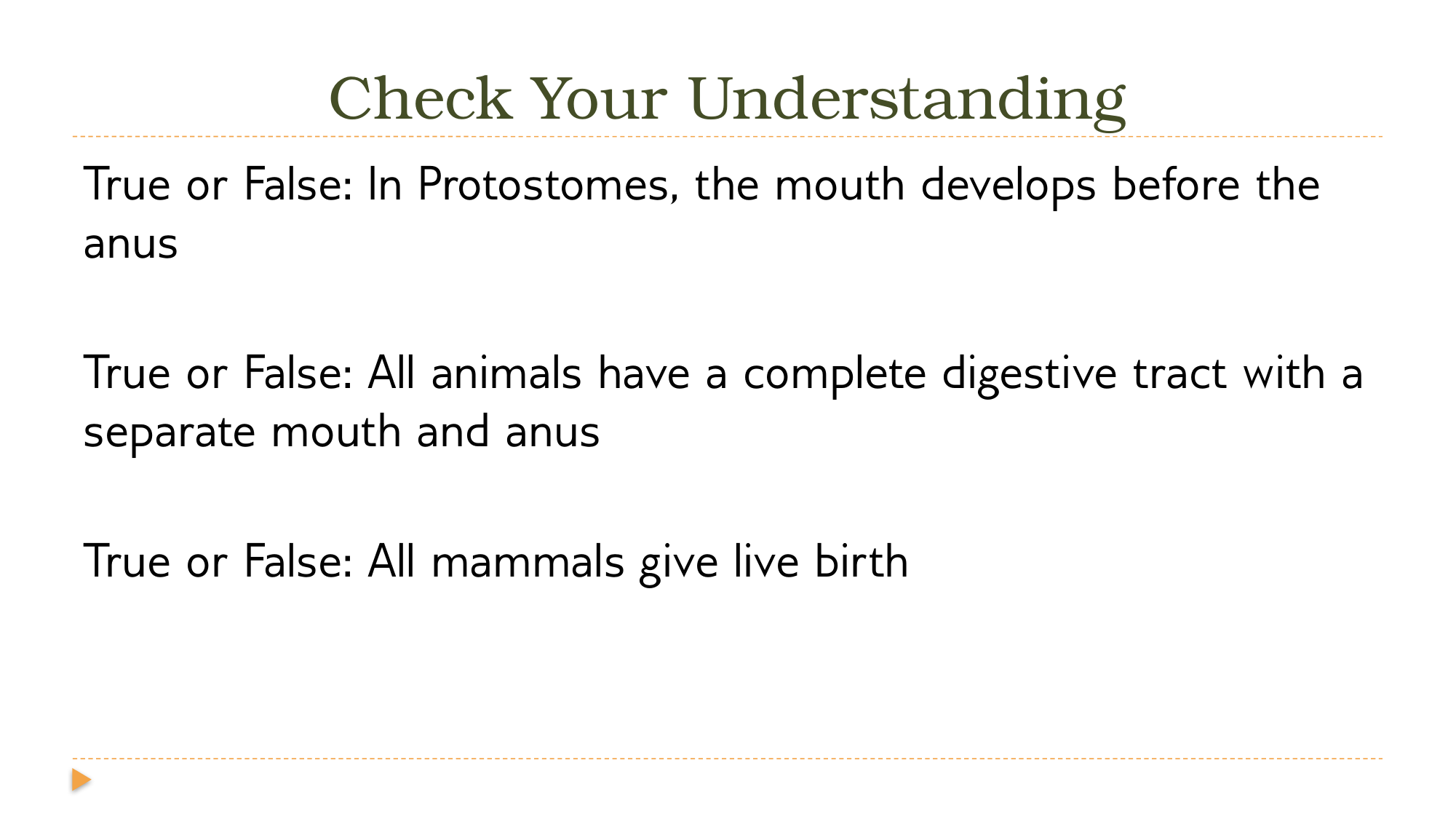

# Check Your Understanding
True or False: In Protostomes, the mouth develops before the anus

True or False: All animals have a complete digestive tract with a separate mouth and anus

True or False: All mammals give live birth